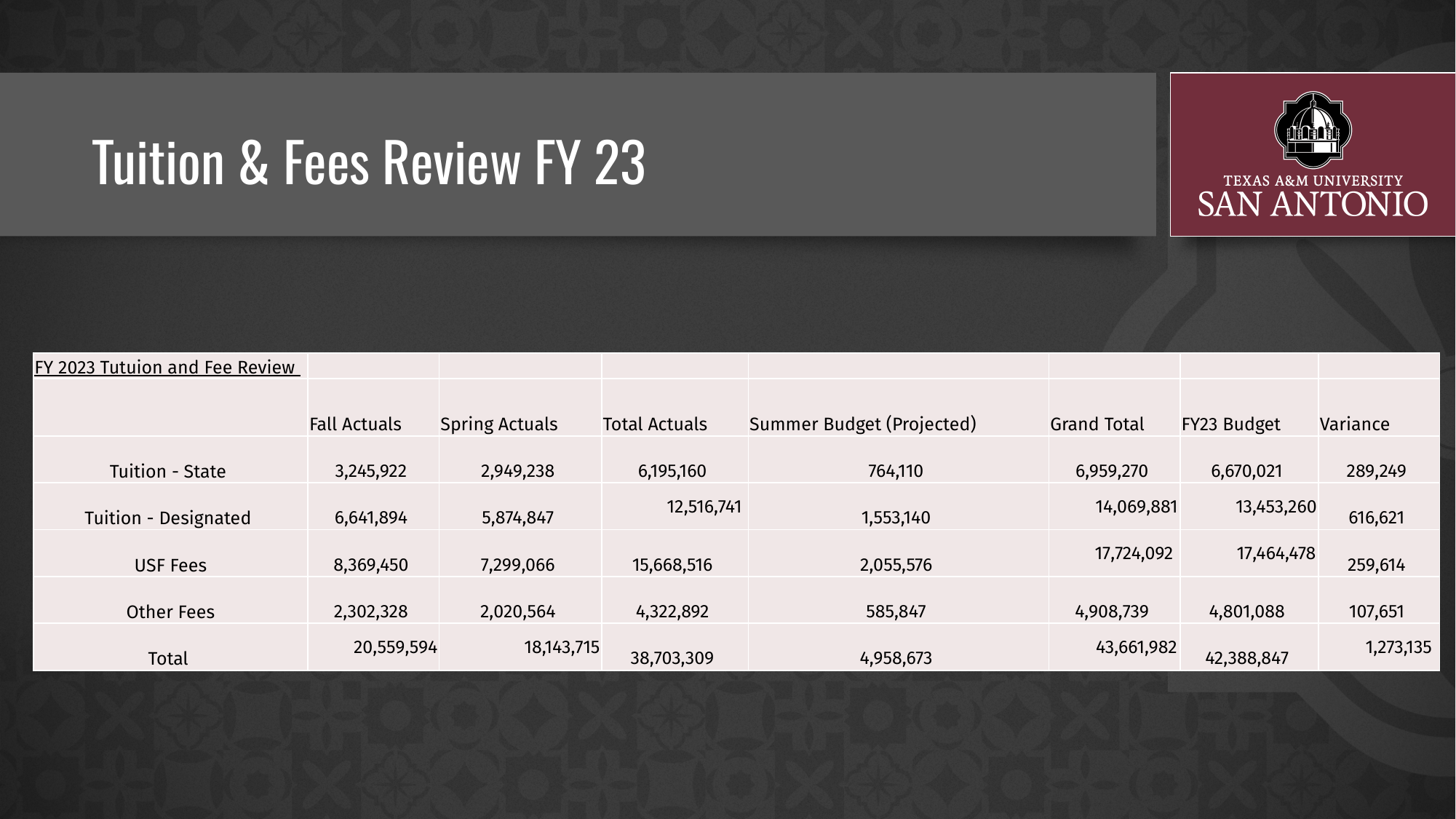

# Tuition & Fees Review FY 23
| FY 2023 Tutuion and Fee Review |  |  |  |  |  |  |  |
| --- | --- | --- | --- | --- | --- | --- | --- |
|  | Fall Actuals | Spring Actuals | Total Actuals | Summer Budget (Projected) | Grand Total | FY23 Budget | Variance |
| Tuition - State | 3,245,922 | 2,949,238 | 6,195,160 | 764,110 | 6,959,270 | 6,670,021 | 289,249 |
| Tuition - Designated | 6,641,894 | 5,874,847 | 12,516,741 | 1,553,140 | 14,069,881 | 13,453,260 | 616,621 |
| USF Fees | 8,369,450 | 7,299,066 | 15,668,516 | 2,055,576 | 17,724,092 | 17,464,478 | 259,614 |
| Other Fees | 2,302,328 | 2,020,564 | 4,322,892 | 585,847 | 4,908,739 | 4,801,088 | 107,651 |
| Total | 20,559,594 | 18,143,715 | 38,703,309 | 4,958,673 | 43,661,982 | 42,388,847 | 1,273,135 |